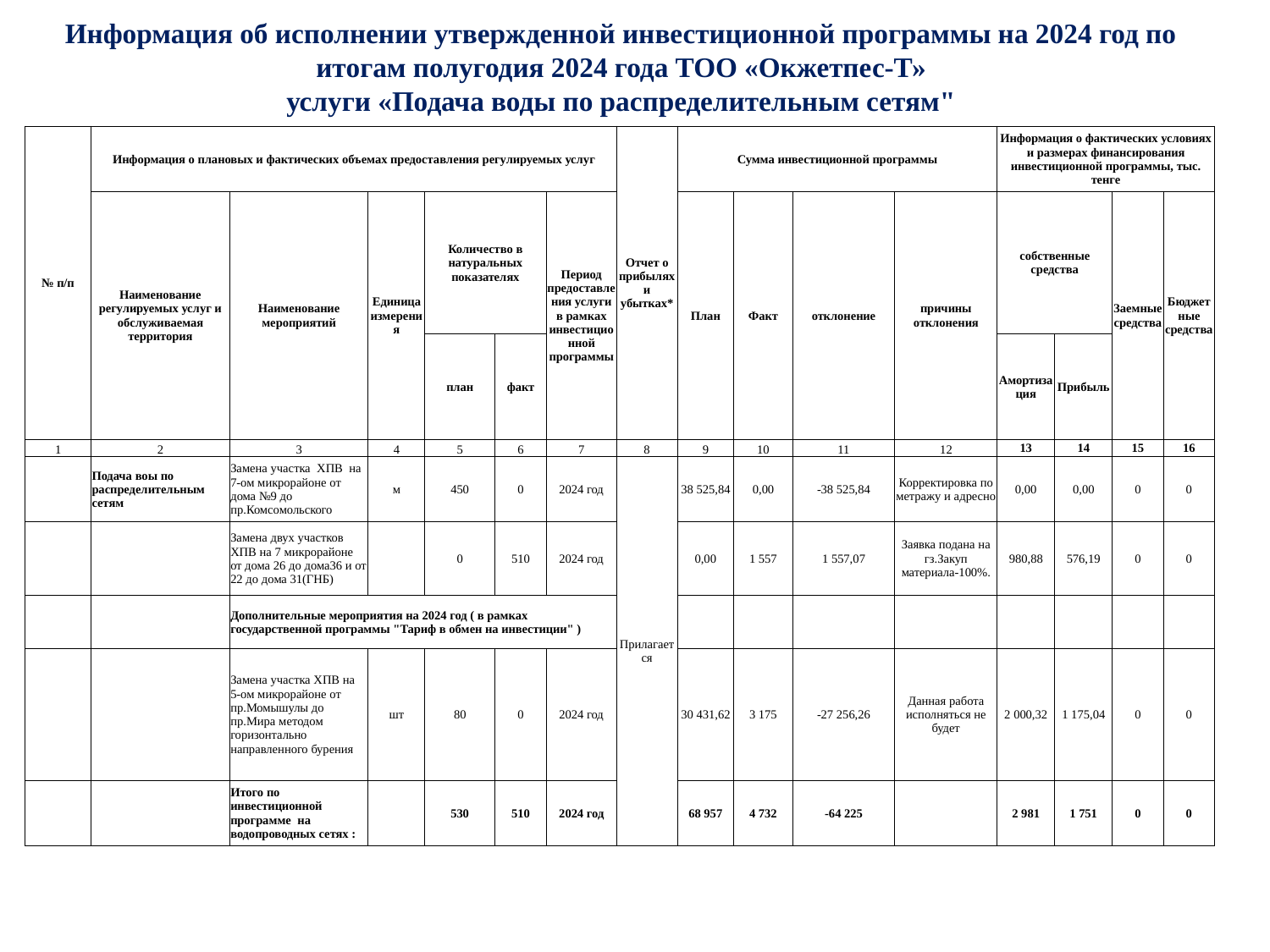

# Информация об исполнении утвержденной инвестиционной программы на 2024 год по итогам полугодия 2024 года ТОО «Окжетпес-Т» услуги «Подача воды по распределительным сетям"
| № п/п | Информация о плановых и фактических объемах предоставления регулируемых услуг |  |  |  |  |  | Отчет о прибылях и убытках\* | Сумма инвестиционной программы |  |  |  | Информация о фактических условиях и размерах финансирования инвестиционной программы, тыс. тенге |  |  |  |
| --- | --- | --- | --- | --- | --- | --- | --- | --- | --- | --- | --- | --- | --- | --- | --- |
|  | Наименование регулируемых услуг и обслуживаемая территория | Наименование мероприятий | Единица измерения | Количество в натуральных показателях |  | Период предоставления услуги в рамках инвестиционной программы |  | План | Факт | отклонение | причины отклонения | собственные средства |  | Заемные средства | Бюджетные средства |
|  |  |  |  | план | факт |  |  |  |  |  |  | Амортизация | Прибыль |  |  |
| 1 | 2 | 3 | 4 | 5 | 6 | 7 | 8 | 9 | 10 | 11 | 12 | 13 | 14 | 15 | 16 |
|  | Подача воы по распределительным сетям | Замена участка ХПВ на 7-ом микрорайоне от дома №9 до пр.Комсомольского | м | 450 | 0 | 2024 год | Прилагается | 38 525,84 | 0,00 | -38 525,84 | Корректировка по метражу и адресно | 0,00 | 0,00 | 0 | 0 |
|  |  | Замена двух участков ХПВ на 7 микрорайоне от дома 26 до дома36 и от 22 до дома 31(ГНБ) |  | 0 | 510 | 2024 год |  | 0,00 | 1 557 | 1 557,07 | Заявка подана на гз.Закуп материала-100%. | 980,88 | 576,19 | 0 | 0 |
|  |  | Дополнительные мероприятия на 2024 год ( в рамках государственной программы "Тариф в обмен на инвестиции" ) |  |  |  |  |  |  |  |  |  |  |  |  |  |
|  |  | Замена участка ХПВ на 5-ом микрорайоне от пр.Момышулы до пр.Мира методом горизонтально направленного бурения | шт | 80 | 0 | 2024 год |  | 30 431,62 | 3 175 | -27 256,26 | Данная работа исполняться не будет | 2 000,32 | 1 175,04 | 0 | 0 |
|  |  | Итого по инвестиционной программе на водопроводных сетях : |  | 530 | 510 | 2024 год |  | 68 957 | 4 732 | -64 225 |  | 2 981 | 1 751 | 0 | 0 |